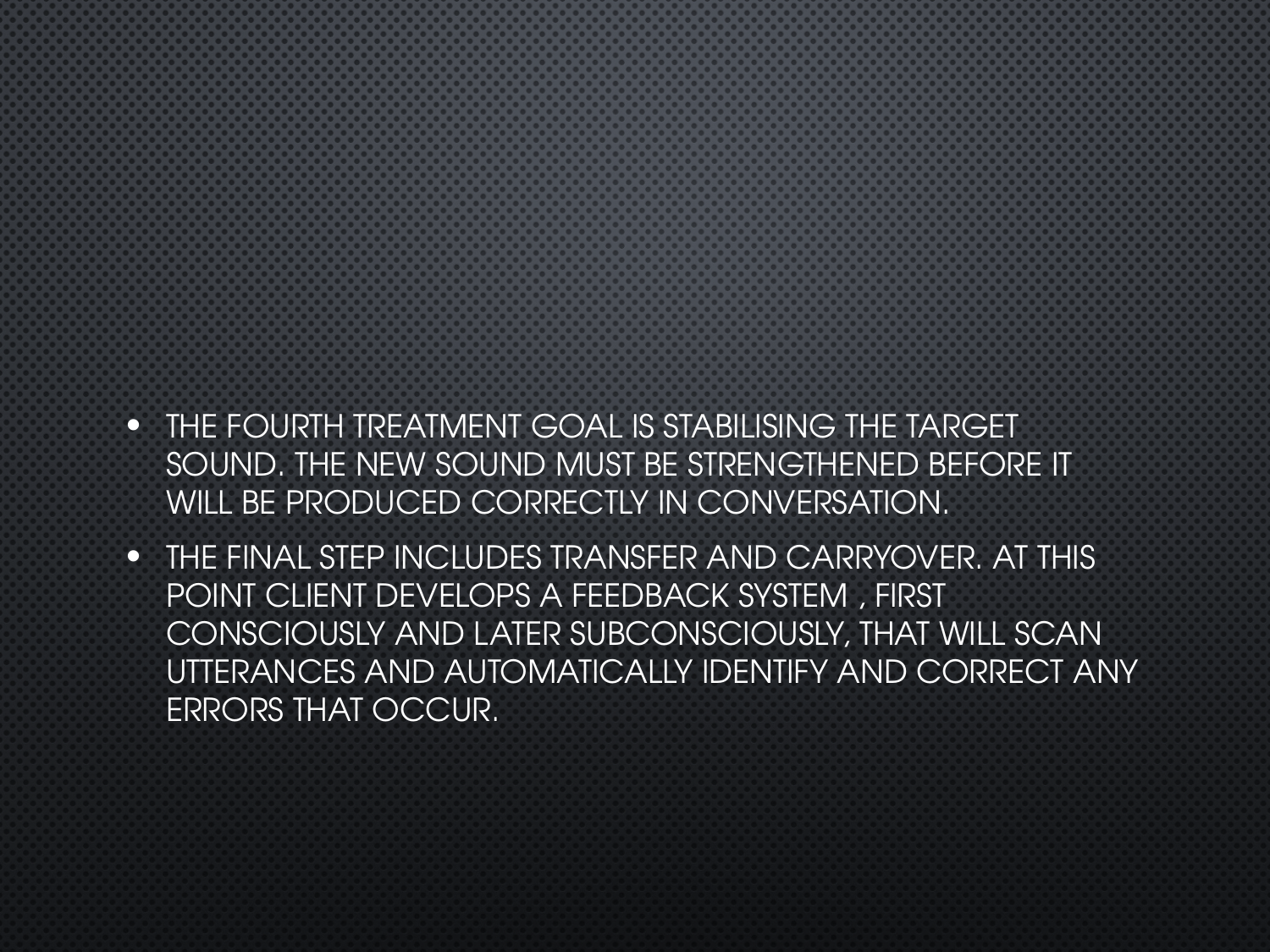

#
The fourth treatment goal is stabilising the target sound. The new sound must be strengthened before it will be produced correctly in conversation.
The final step includes transfer and carryover. At this point client develops a feedback system , first consciously and later subconsciously, that will scan utterances and automatically identify and correct any errors that occur.